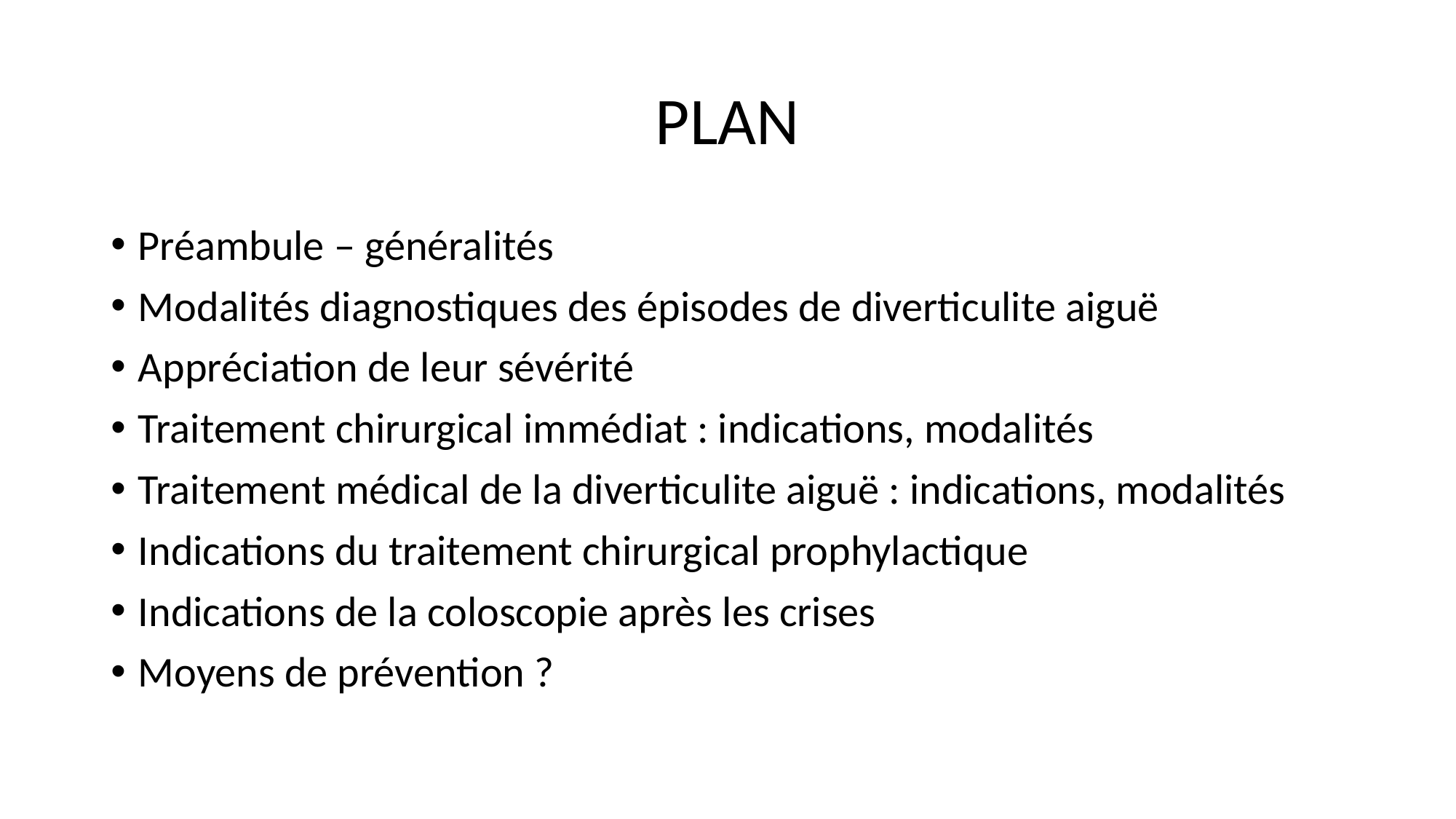

# PLAN
Préambule – généralités
Modalités diagnostiques des épisodes de diverticulite aiguë
Appréciation de leur sévérité
Traitement chirurgical immédiat : indications, modalités
Traitement médical de la diverticulite aiguë : indications, modalités
Indications du traitement chirurgical prophylactique
Indications de la coloscopie après les crises
Moyens de prévention ?